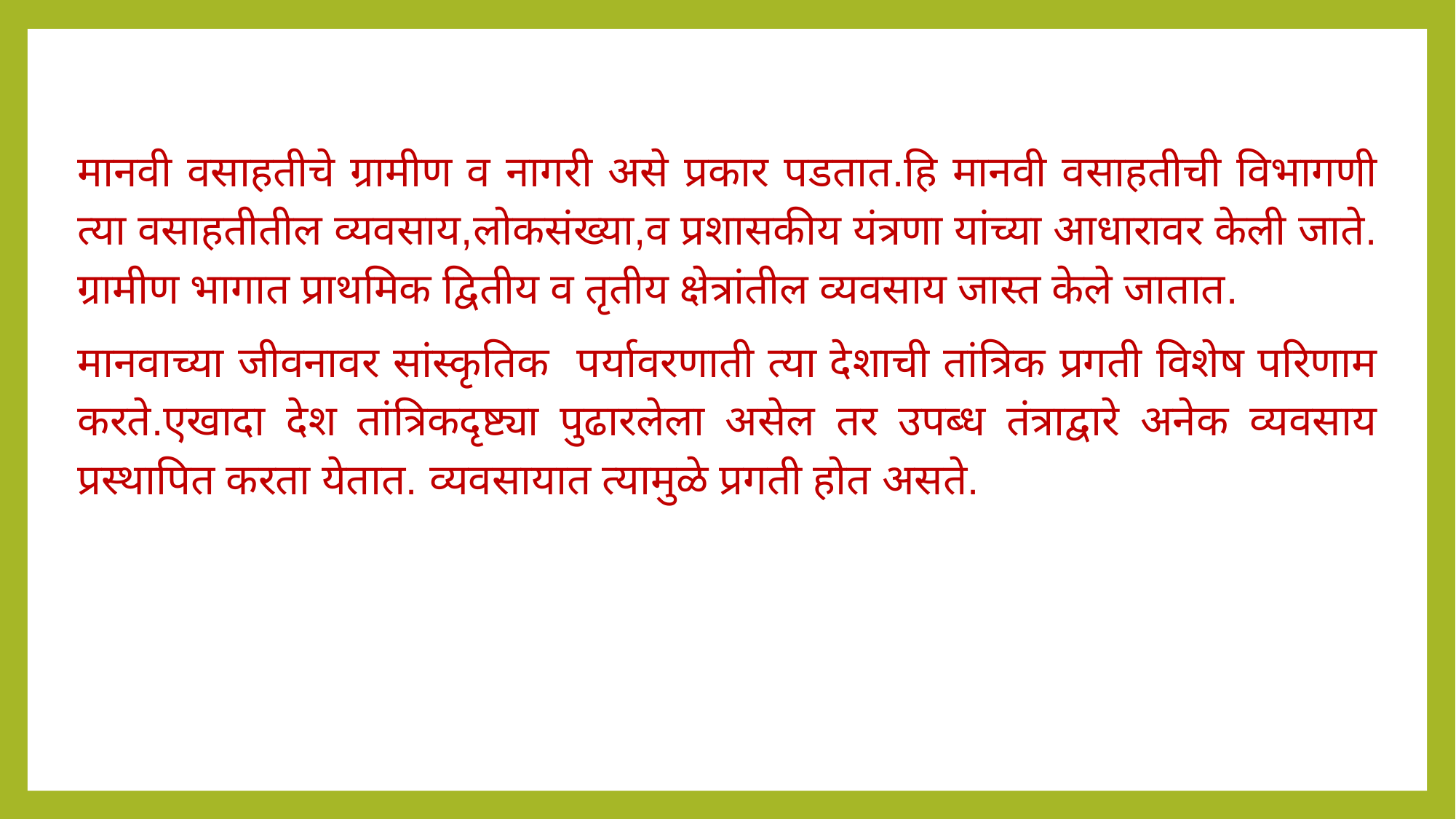

मानवी वसाहतीचे ग्रामीण व नागरी असे प्रकार पडतात.हि मानवी वसाहतीची विभागणी त्या वसाहतीतील व्यवसाय,लोकसंख्या,व प्रशासकीय यंत्रणा यांच्या आधारावर केली जाते. ग्रामीण भागात प्राथमिक द्वितीय व तृतीय क्षेत्रांतील व्यवसाय जास्त केले जातात.
मानवाच्या जीवनावर सांस्कृतिक  पर्यावरणाती त्या देशाची तांत्रिक प्रगती विशेष परिणाम करते.एखादा देश तांत्रिकदृष्ट्या पुढारलेला असेल तर उपब्ध तंत्राद्वारे अनेक व्यवसाय प्रस्थापित करता येतात. व्यवसायात त्यामुळे प्रगती होत असते.